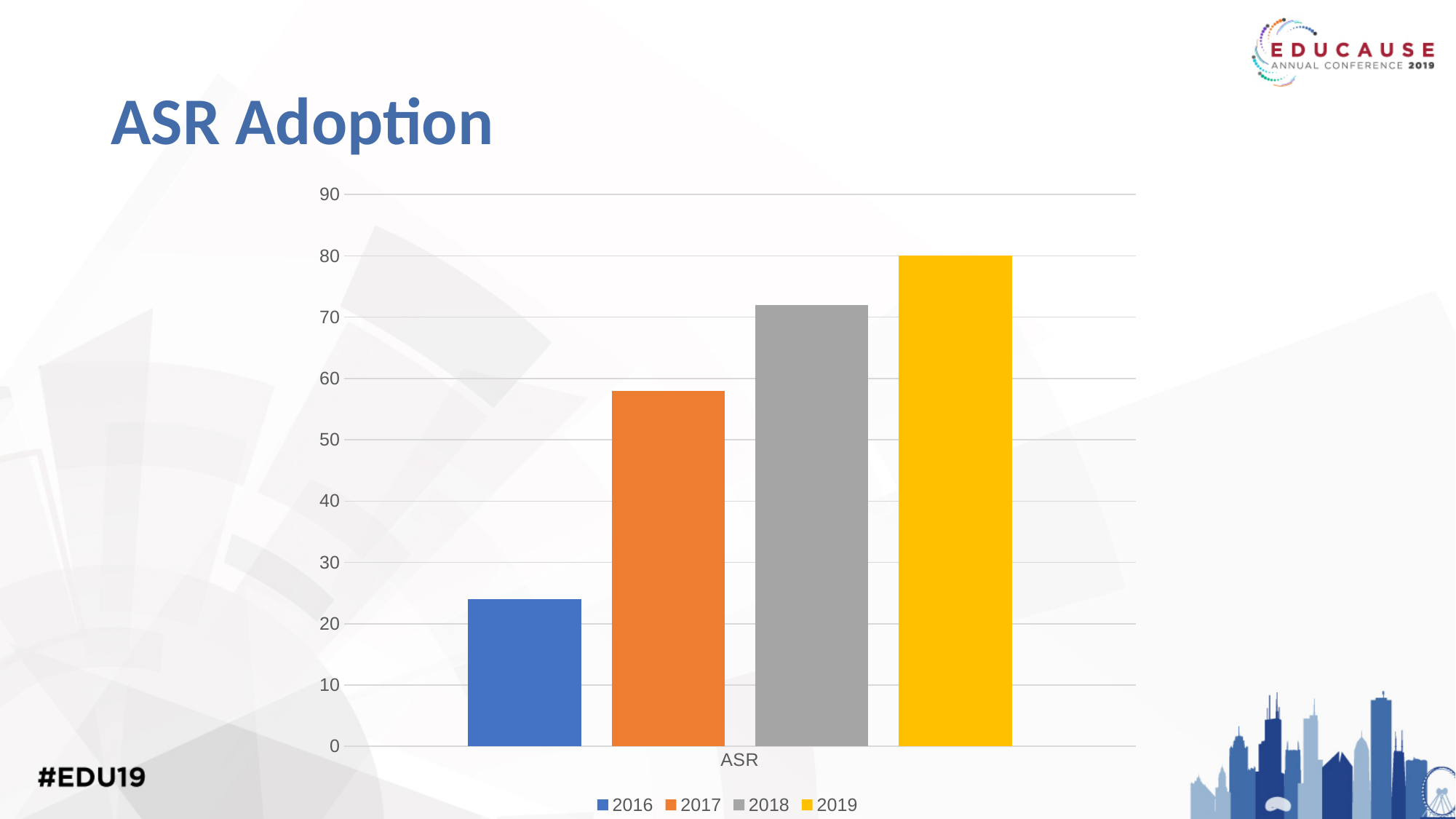

# ASR Adoption

### Chart

| Category | 2016 | 2017 | 2018 | 2019 |
|---|---|---|---|---|
| ASR | 24.0 | 58.0 | 72.0 | 80.0 |